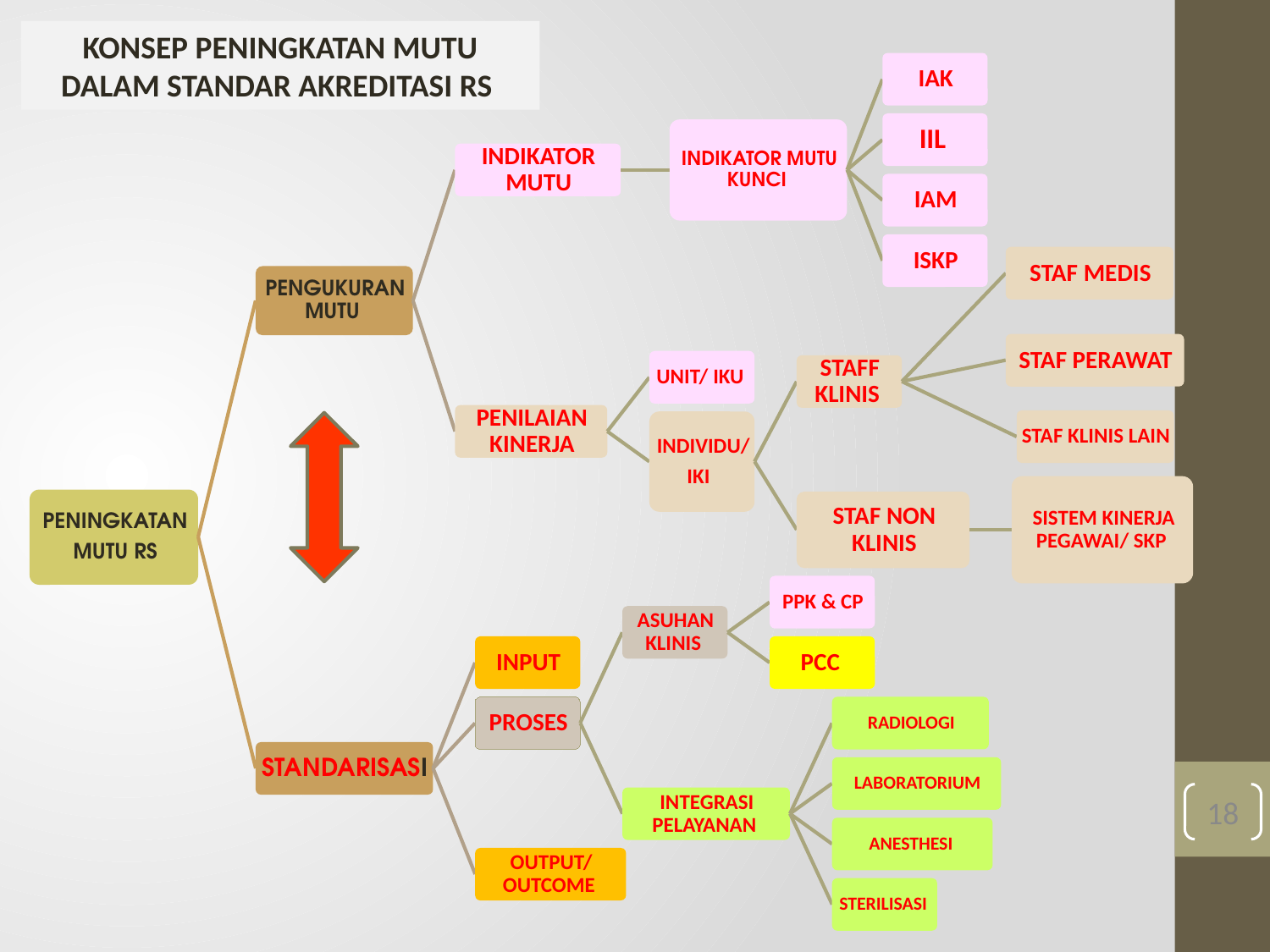

KONSEP PENINGKATAN MUTU DALAM STANDAR AKREDITASI RS
PENINGKATAN
 MUTU RS

PENGUKURAN MUTU

INDIKATOR MUTU

INDIKATOR MUTU KUNCI

IAK

IIL

IAM

ISKP

PENILAIAN KINERJA

UNIT/ IKU

INDIVIDU/
IKI

STAFF KLINIS

STAF MEDIS

STAF PERAWAT

STAF KLINIS LAIN

STAF NON KLINIS

SISTEM KINERJA PEGAWAI/ SKP

STANDARISASI

INPUT

PROSES

ASUHAN KLINIS

PPK & CP

PCC

INTEGRASI PELAYANAN

RADIOLOGI

LABORATORIUM

ANESTHESI

STERILISASI

OUTPUT/ OUTCOME

18